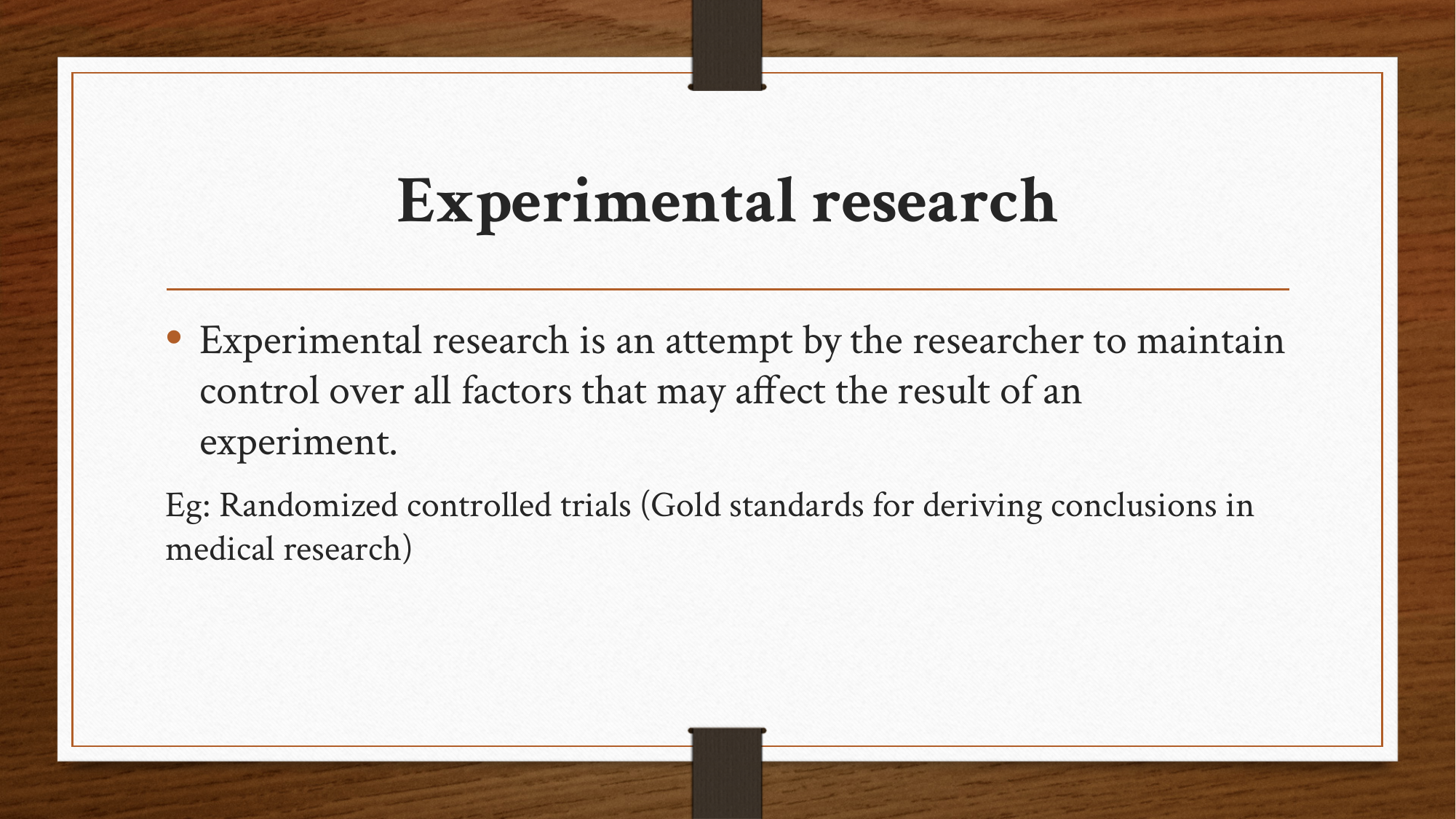

# Experimental research
Experimental research is an attempt by the researcher to maintain control over all factors that may affect the result of an experiment.
Eg: Randomized controlled trials (Gold standards for deriving conclusions in medical research)